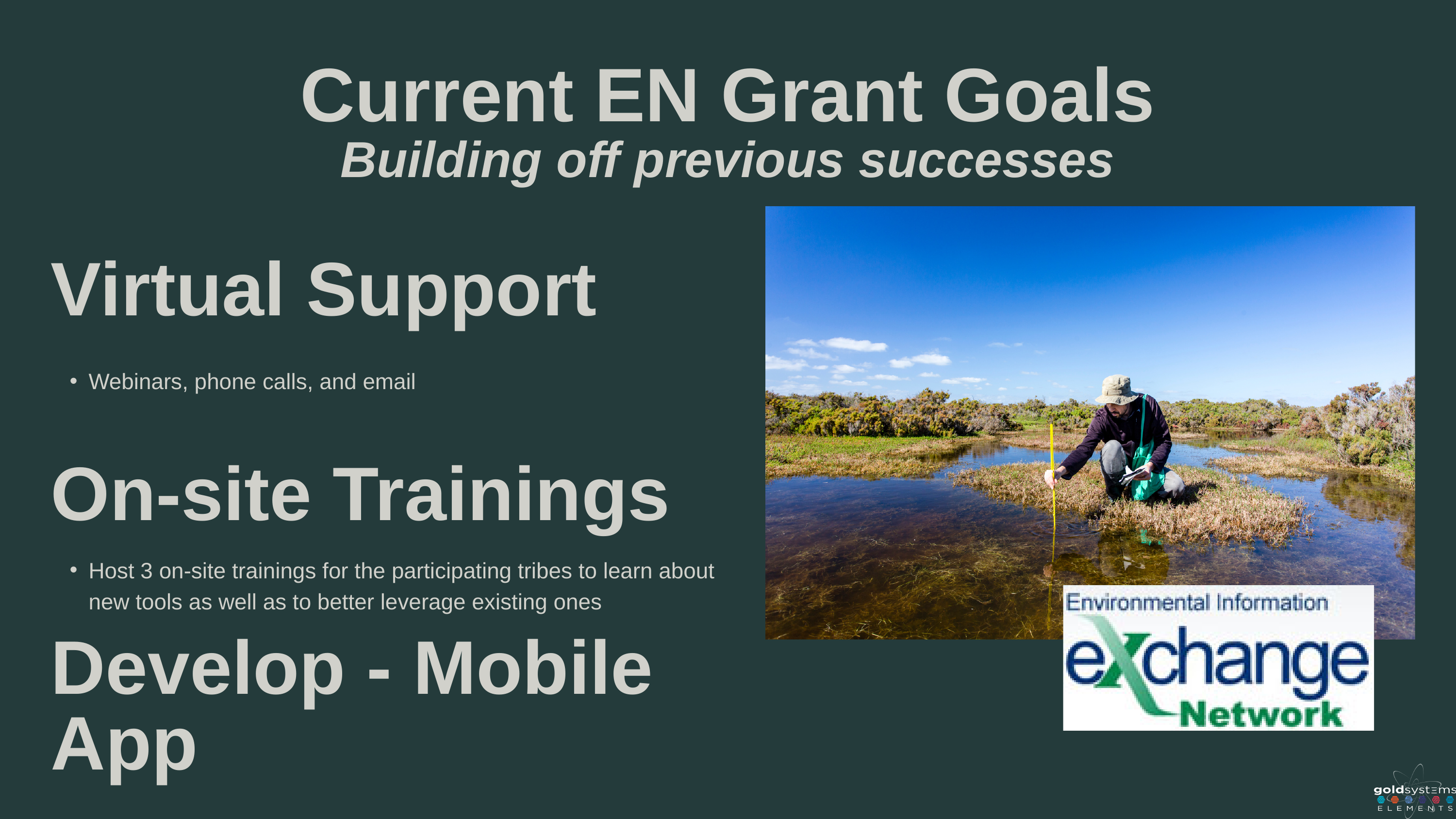

Current EN Grant Goals
Building off previous successes

Virtual Support
Webinars, phone calls, and email
On-site Trainings
Host 3 on-site trainings for the participating tribes to learn about new tools as well as to better leverage existing ones

Develop - Mobile App